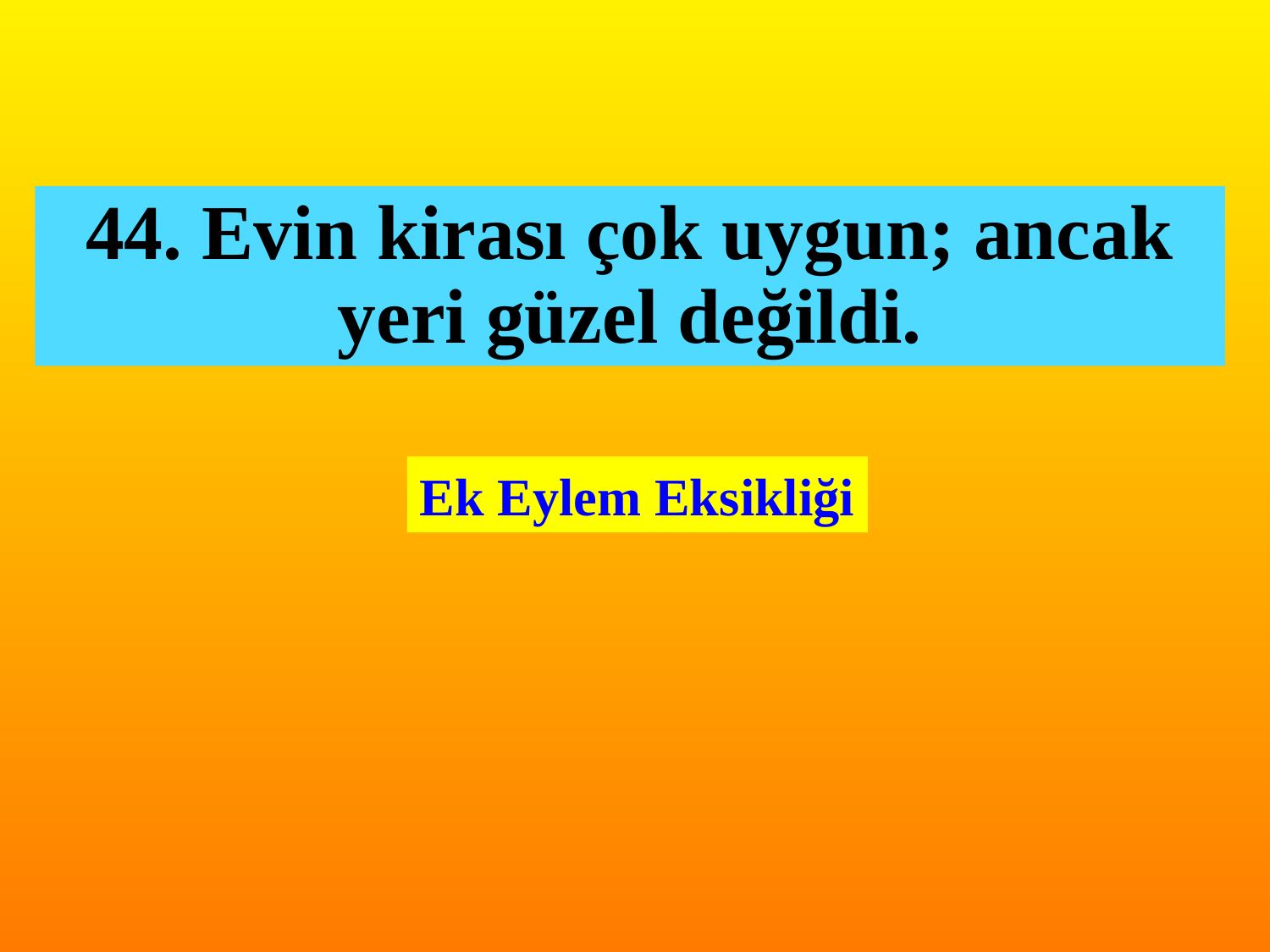

44. Evin kirası çok uygun; ancak yeri güzel değildi.
Ek Eylem Eksikliği